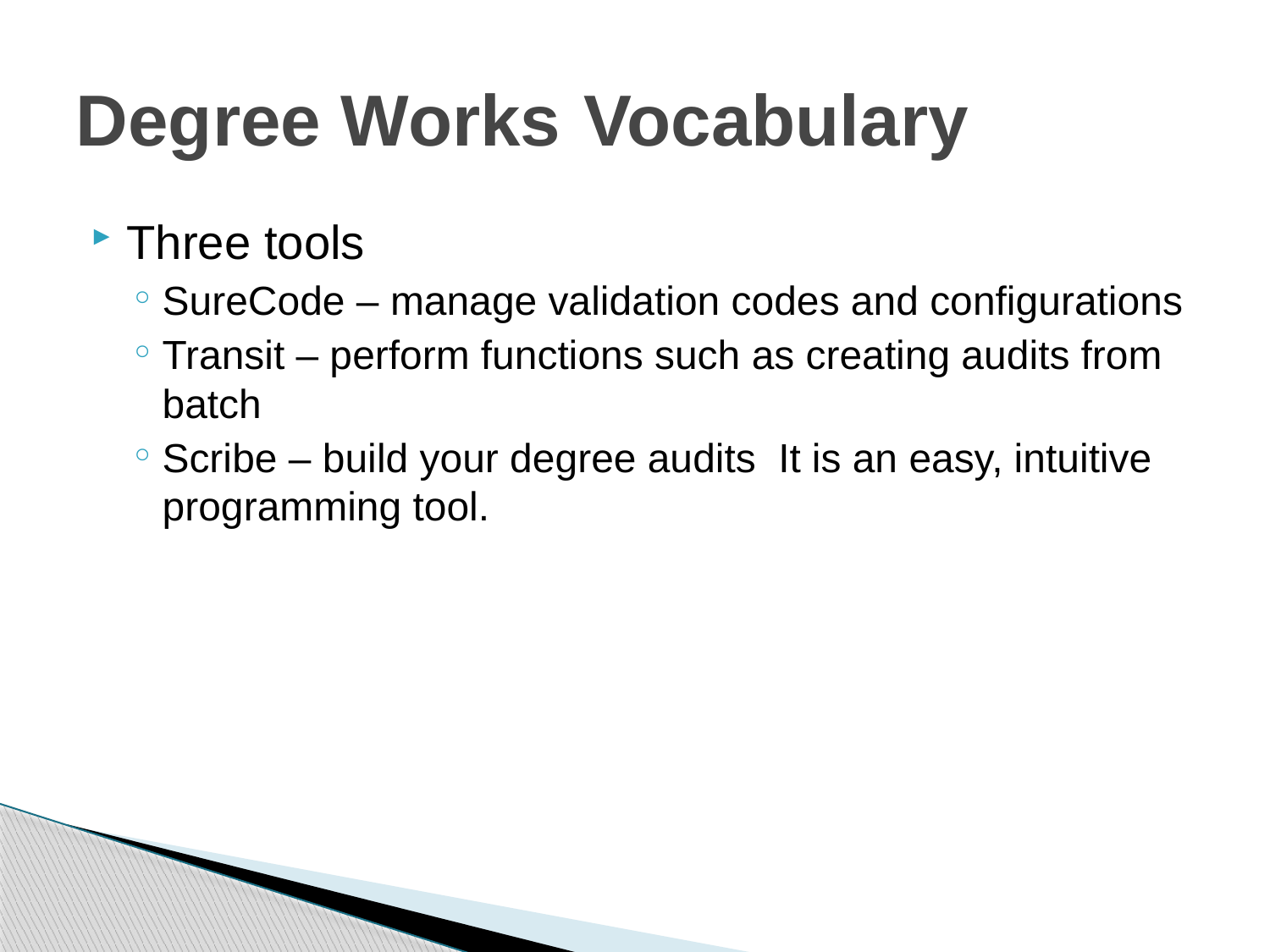

# Degree Works	Vocabulary
Three tools
SureCode – manage validation codes and configurations
Transit – perform functions such as creating audits from batch
Scribe – build your degree audits  It is an easy, intuitive programming tool.